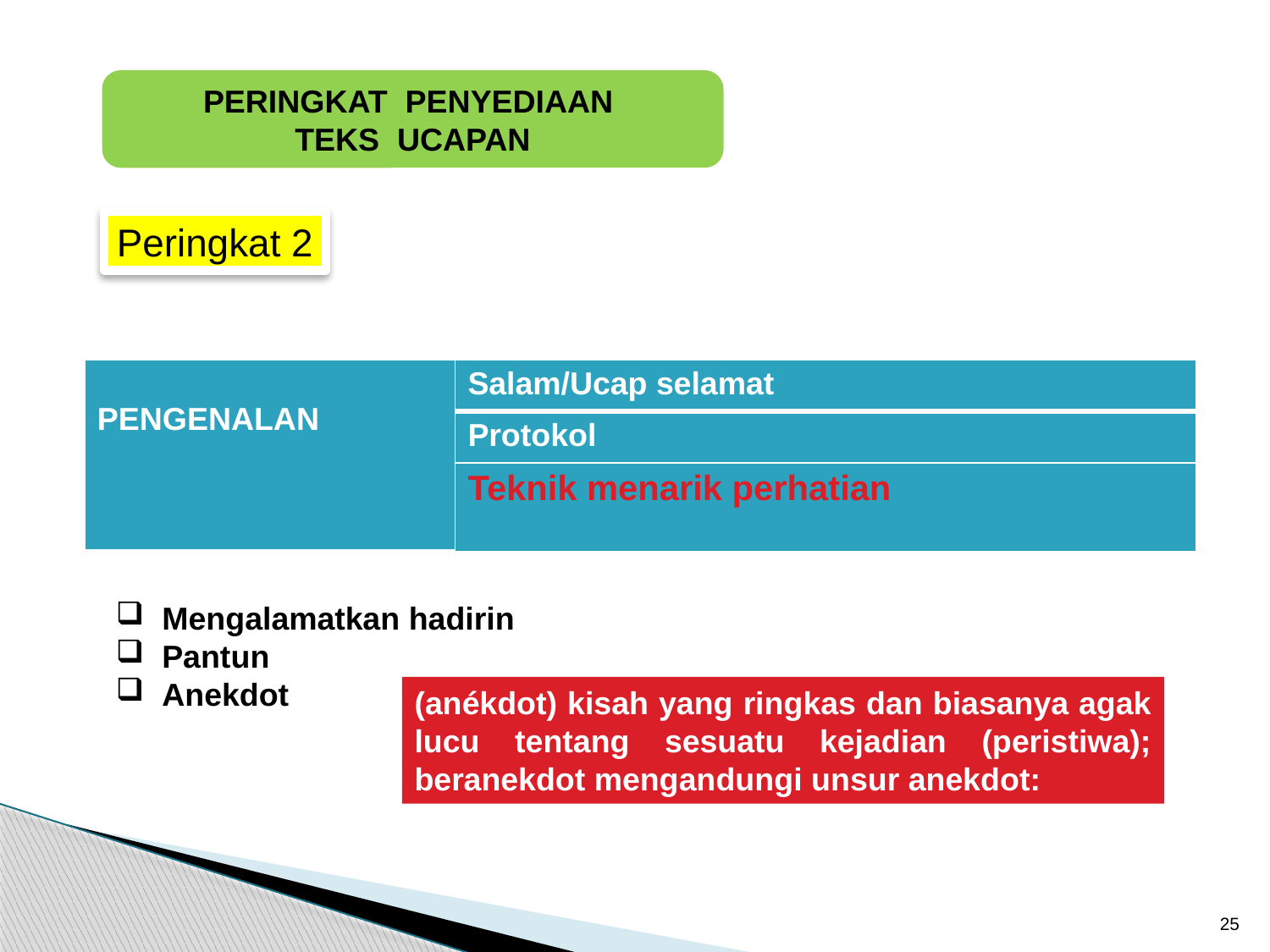

PERINGKAT  PENYEDIAAN
TEKS  UCAPAN
Peringkat 2
| PENGENALAN | Salam/Ucap selamat |
| --- | --- |
|  | Protokol |
|  | Teknik menarik perhatian |
  Mengalamatkan hadirin
  Pantun
  Anekdot
(anékdot) kisah yang ringkas dan biasanya agak lucu tentang sesuatu kejadian (peristiwa); beranekdot mengandungi unsur anekdot:
25